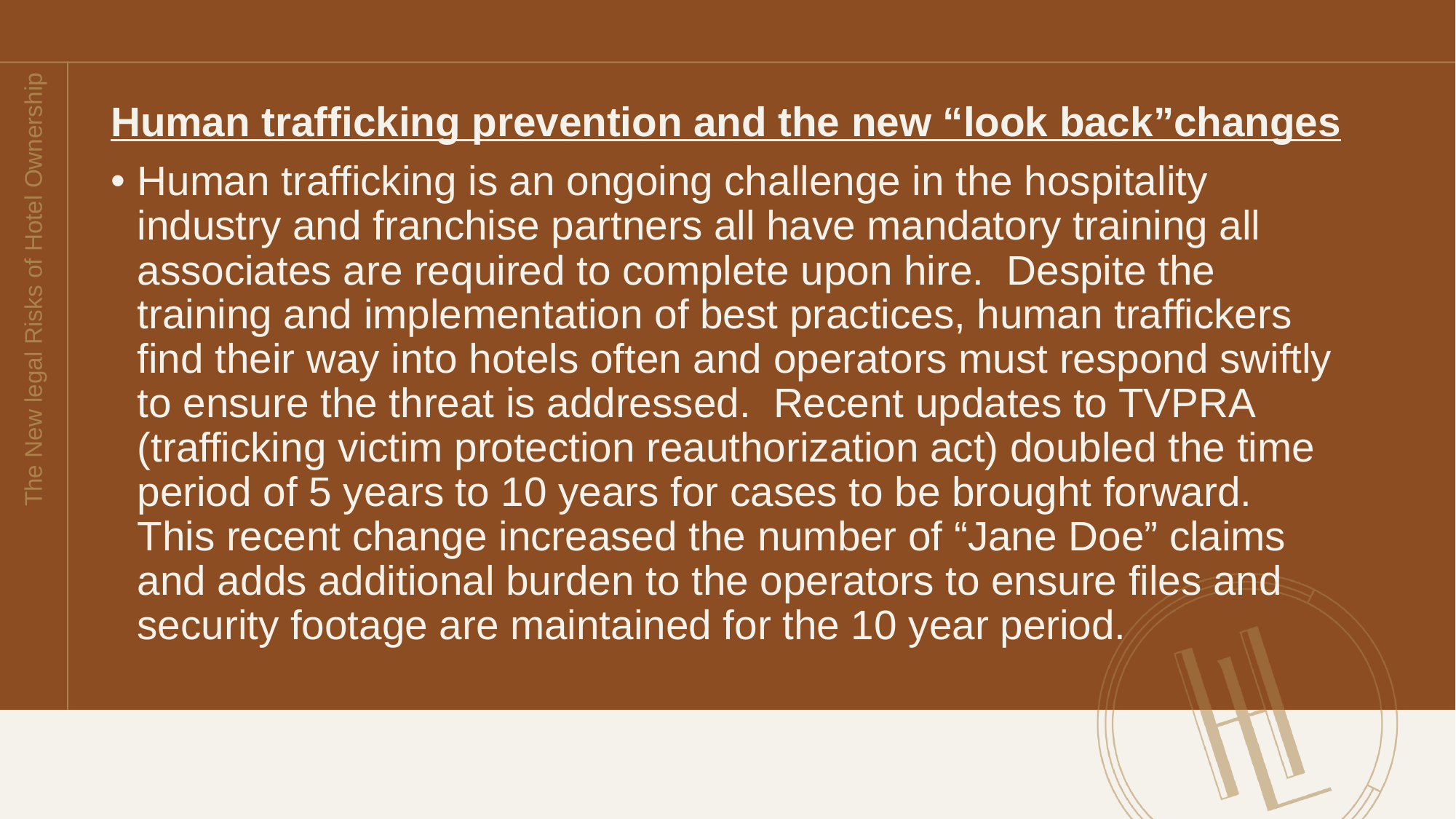

Human trafficking prevention and the new “look back”changes
Human trafficking is an ongoing challenge in the hospitality industry and franchise partners all have mandatory training all associates are required to complete upon hire.  Despite the training and implementation of best practices, human traffickers find their way into hotels often and operators must respond swiftly to ensure the threat is addressed.  Recent updates to TVPRA (trafficking victim protection reauthorization act) doubled the time period of 5 years to 10 years for cases to be brought forward.  This recent change increased the number of “Jane Doe” claims and adds additional burden to the operators to ensure files and security footage are maintained for the 10 year period.

# The New legal Risks of Hotel Ownership